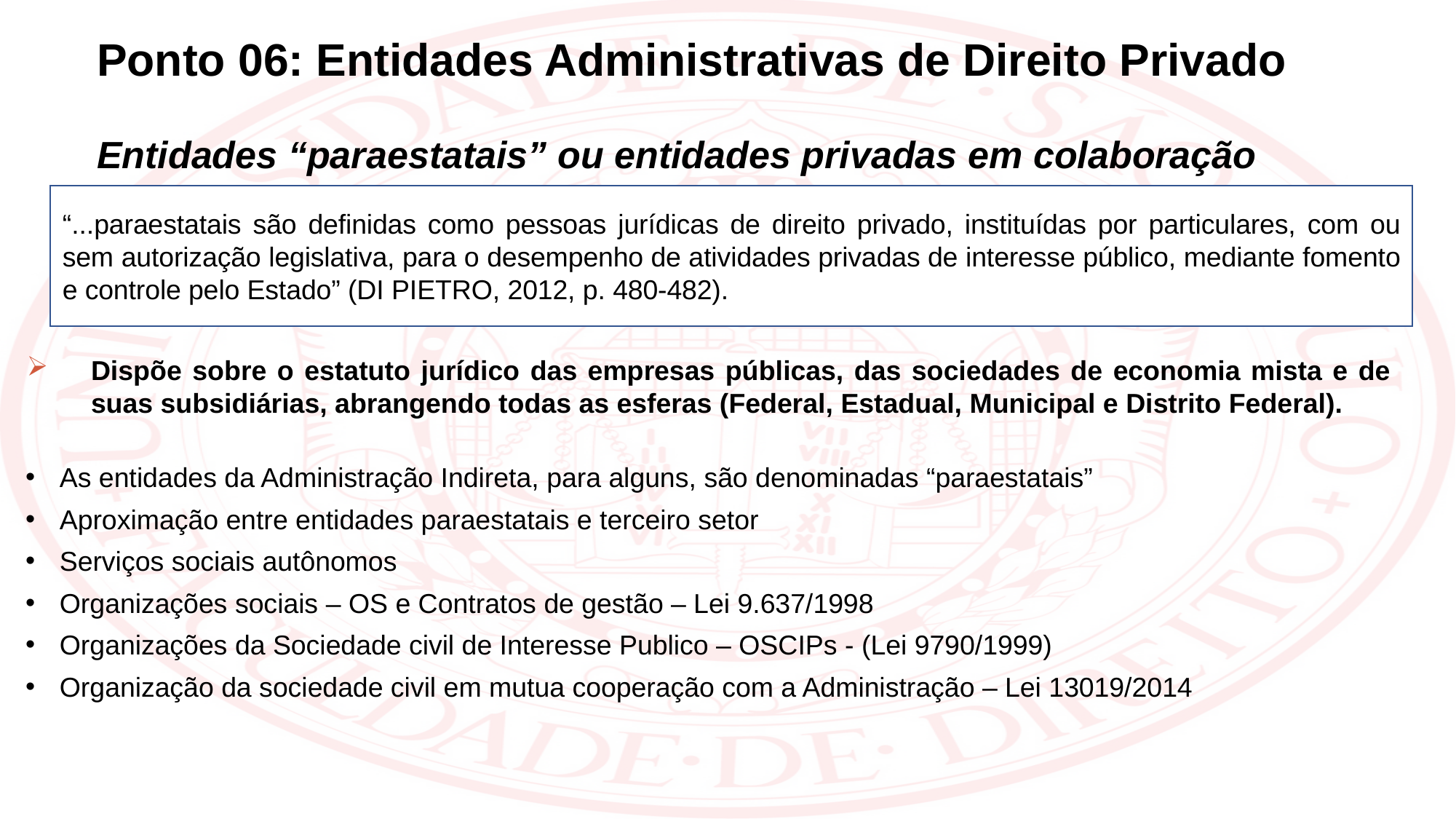

Ponto 06: Entidades Administrativas de Direito Privado

Entidades “paraestatais” ou entidades privadas em colaboração
“...paraestatais são definidas como pessoas jurídicas de direito privado, instituídas por particulares, com ou sem autorização legislativa, para o desempenho de atividades privadas de interesse público, mediante fomento e controle pelo Estado” (DI PIETRO, 2012, p. 480-482).
Dispõe sobre o estatuto jurídico das empresas públicas, das sociedades de economia mista e de  suas subsidiárias, abrangendo todas as esferas (Federal, Estadual, Municipal e Distrito Federal).

As entidades da Administração Indireta, para alguns, são denominadas “paraestatais”
Aproximação entre entidades paraestatais e terceiro setor
Serviços sociais autônomos
Organizações sociais – OS e Contratos de gestão – Lei 9.637/1998
Organizações da Sociedade civil de Interesse Publico – OSCIPs - (Lei 9790/1999)
Organização da sociedade civil em mutua cooperação com a Administração – Lei 13019/2014